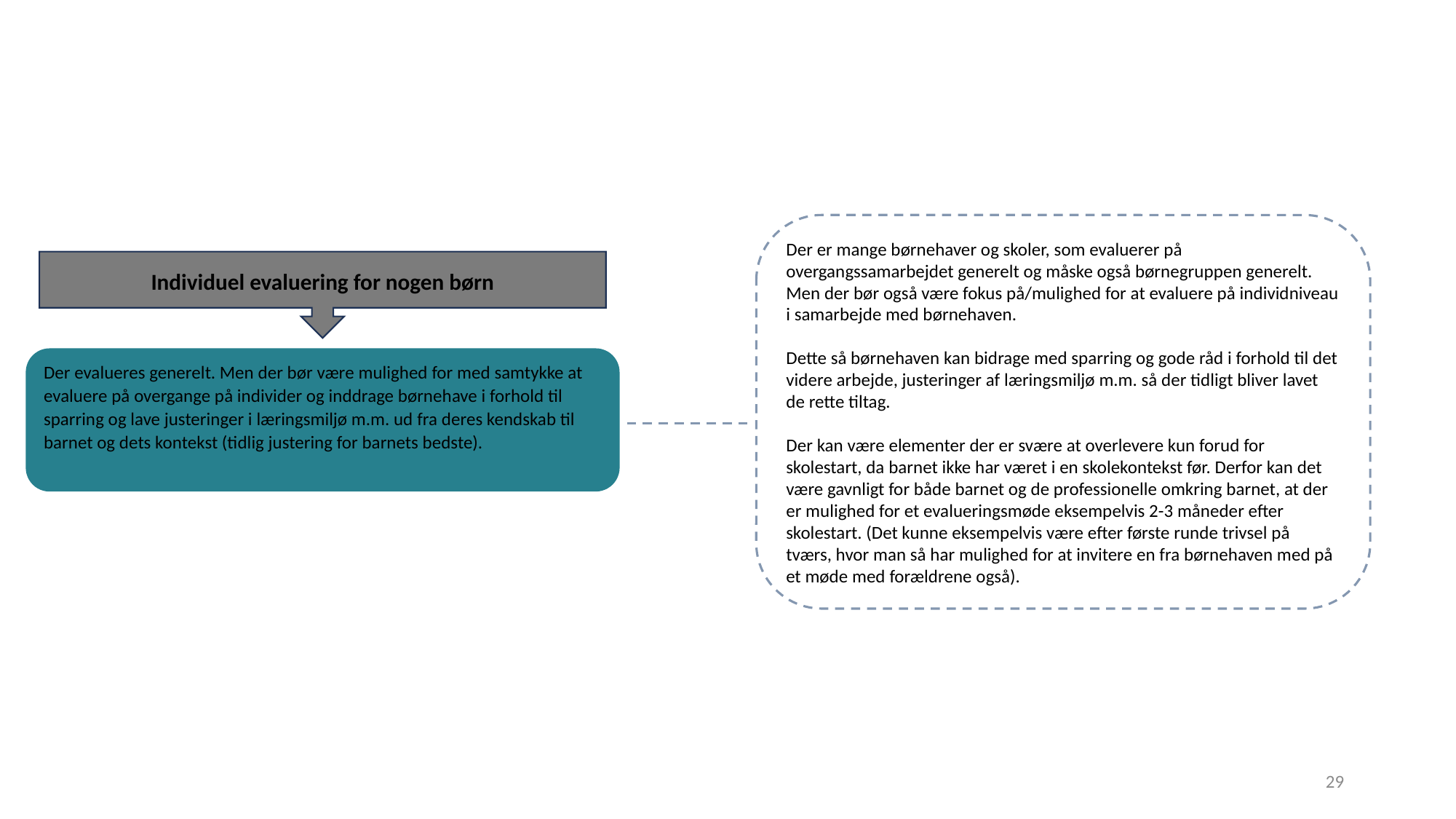

Der er mange børnehaver og skoler, som evaluerer på overgangssamarbejdet generelt og måske også børnegruppen generelt. Men der bør også være fokus på/mulighed for at evaluere på individniveau i samarbejde med børnehaven.

Dette så børnehaven kan bidrage med sparring og gode råd i forhold til det videre arbejde, justeringer af læringsmiljø m.m. så der tidligt bliver lavet de rette tiltag.

Der kan være elementer der er svære at overlevere kun forud for skolestart, da barnet ikke har været i en skolekontekst før. Derfor kan det være gavnligt for både barnet og de professionelle omkring barnet, at der er mulighed for et evalueringsmøde eksempelvis 2-3 måneder efter skolestart. (Det kunne eksempelvis være efter første runde trivsel på tværs, hvor man så har mulighed for at invitere en fra børnehaven med på et møde med forældrene også).
Individuel evaluering for nogen børn
Der evalueres generelt. Men der bør være mulighed for med samtykke at evaluere på overgange på individer og inddrage børnehave i forhold til sparring og lave justeringer i læringsmiljø m.m. ud fra deres kendskab til barnet og dets kontekst (tidlig justering for barnets bedste).

29